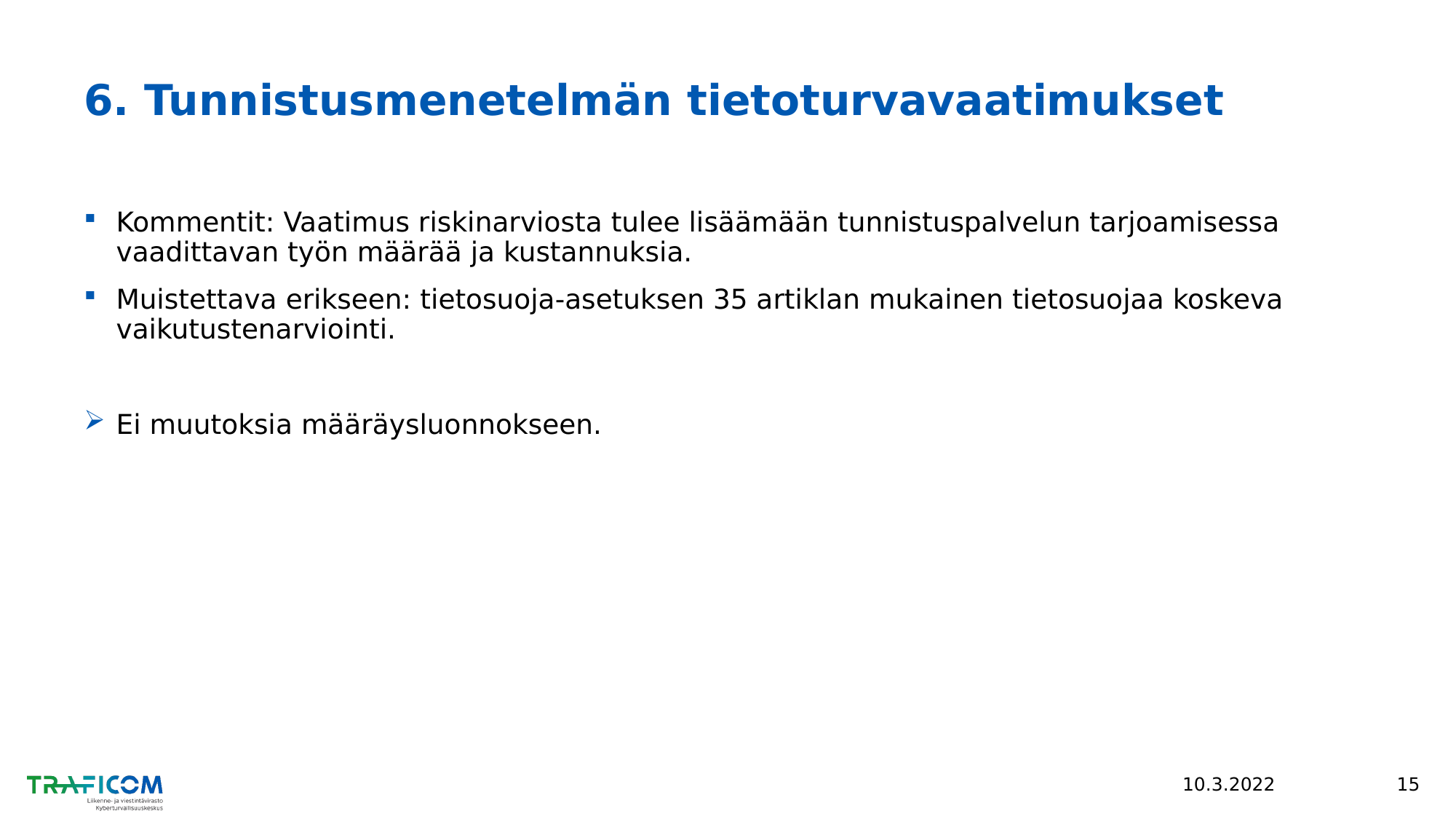

# 6. Tunnistusmenetelmän tietoturvavaatimukset
Kommentit: Vaatimus riskinarviosta tulee lisäämään tunnistuspalvelun tarjoamisessa vaadittavan työn määrää ja kustannuksia.
Muistettava erikseen: tietosuoja-asetuksen 35 artiklan mukainen tietosuojaa koskeva vaikutustenarviointi.

Ei muutoksia määräysluonnokseen.
10.3.2022
15